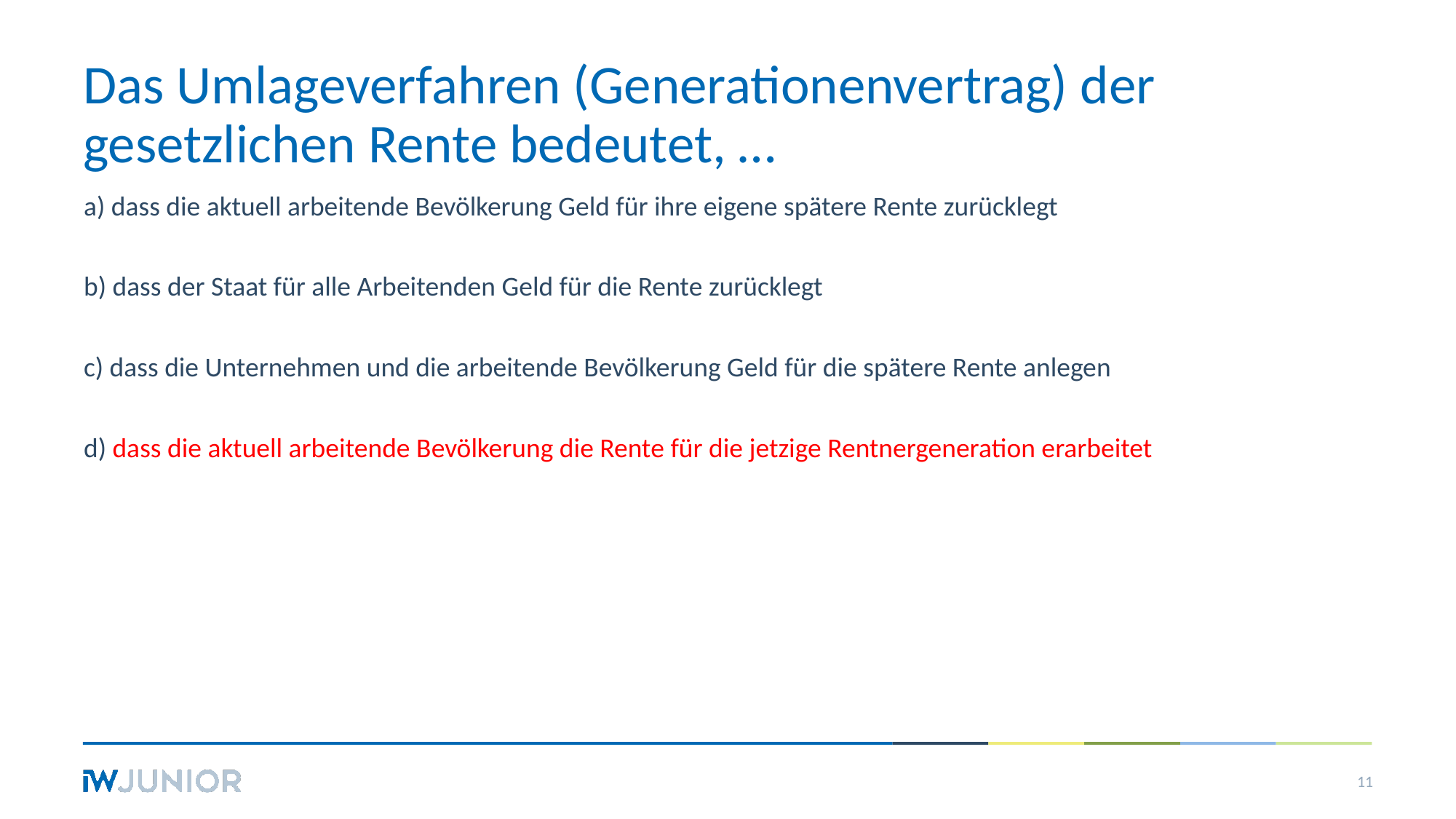

# Das Umlageverfahren (Generationenvertrag) der gesetzlichen Rente bedeutet, …
a) dass die aktuell arbeitende Bevölkerung Geld für ihre eigene spätere Rente zurücklegt
b) dass der Staat für alle Arbeitenden Geld für die Rente zurücklegt
c) dass die Unternehmen und die arbeitende Bevölkerung Geld für die spätere Rente anlegen
d) dass die aktuell arbeitende Bevölkerung die Rente für die jetzige Rentnergeneration erarbeitet

11